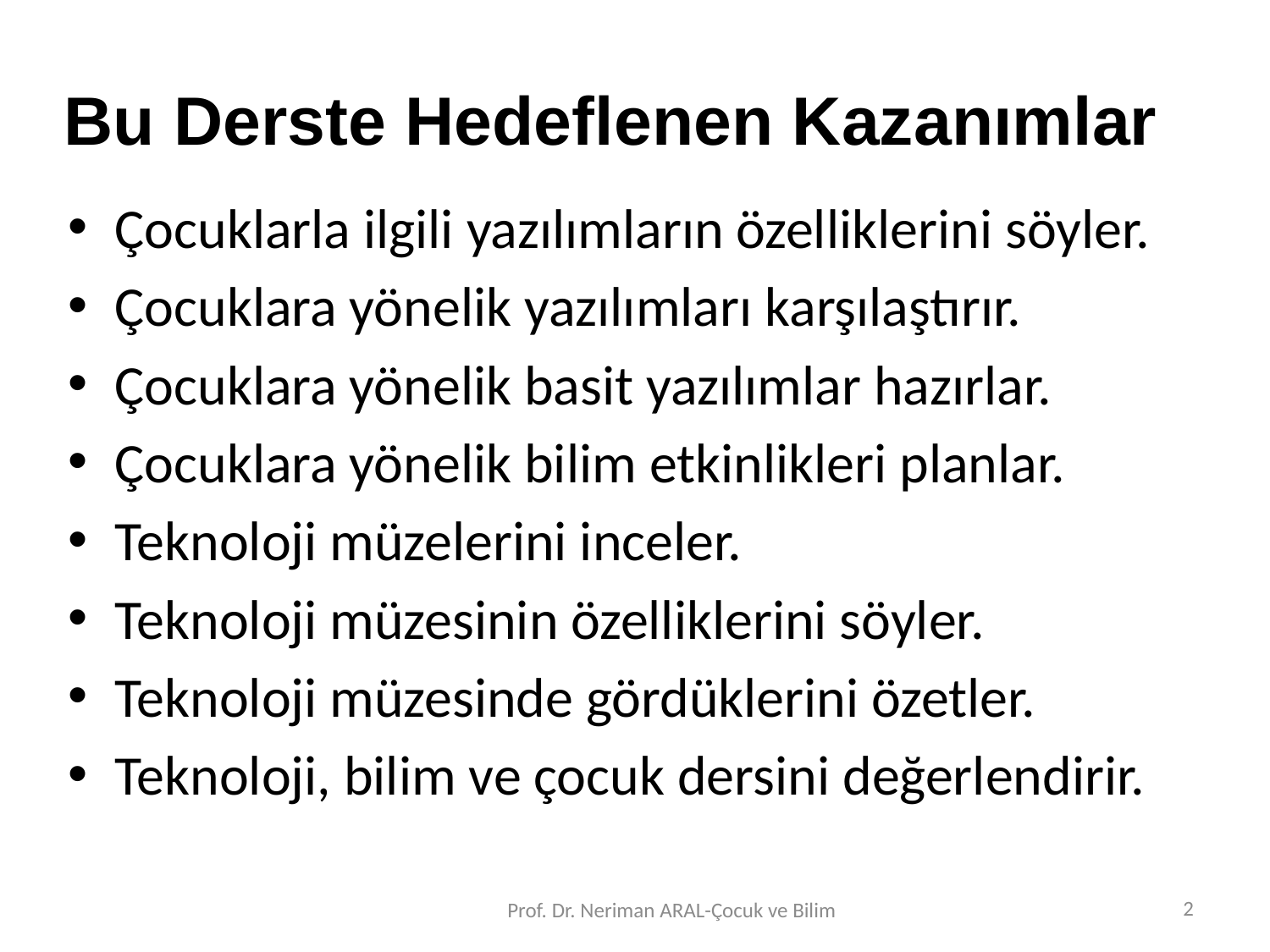

# Bu Derste Hedeflenen Kazanımlar
Çocuklarla ilgili yazılımların özelliklerini söyler.
Çocuklara yönelik yazılımları karşılaştırır.
Çocuklara yönelik basit yazılımlar hazırlar.
Çocuklara yönelik bilim etkinlikleri planlar.
Teknoloji müzelerini inceler.
Teknoloji müzesinin özelliklerini söyler.
Teknoloji müzesinde gördüklerini özetler.
Teknoloji, bilim ve çocuk dersini değerlendirir.

2
Prof. Dr. Neriman ARAL-Çocuk ve Bilim